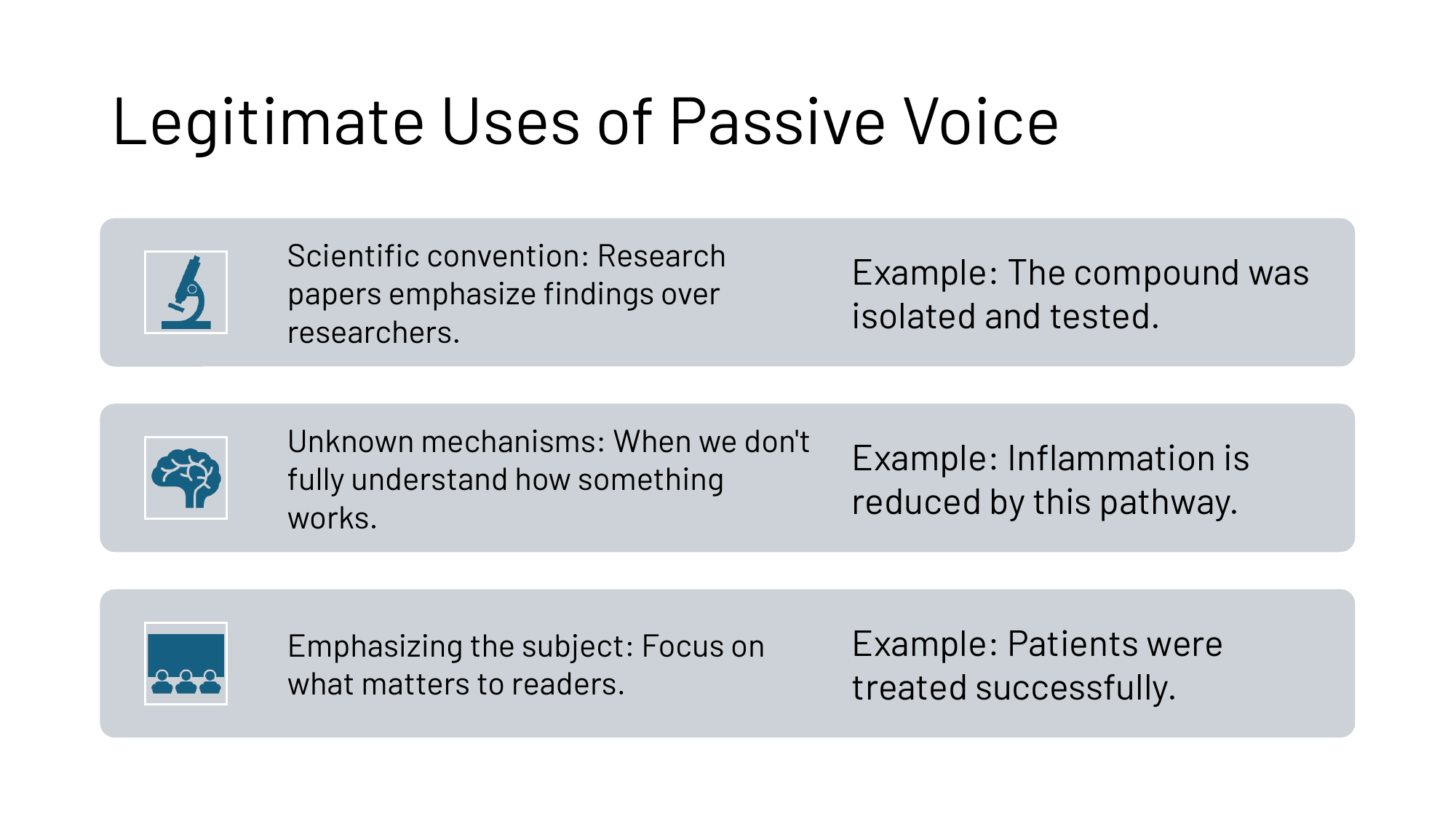

# Legitimate Uses of Passive Voice
Scientific convention: Research papers emphasize findings over researchers.
Example: The compound was isolated and tested.
Unknown mechanisms: When we don't fully understand how something works.
Example: Inflammation is reduced by this pathway.
Emphasizing the subject: Focus on what matters to readers.
Example: Patients were treated successfully.